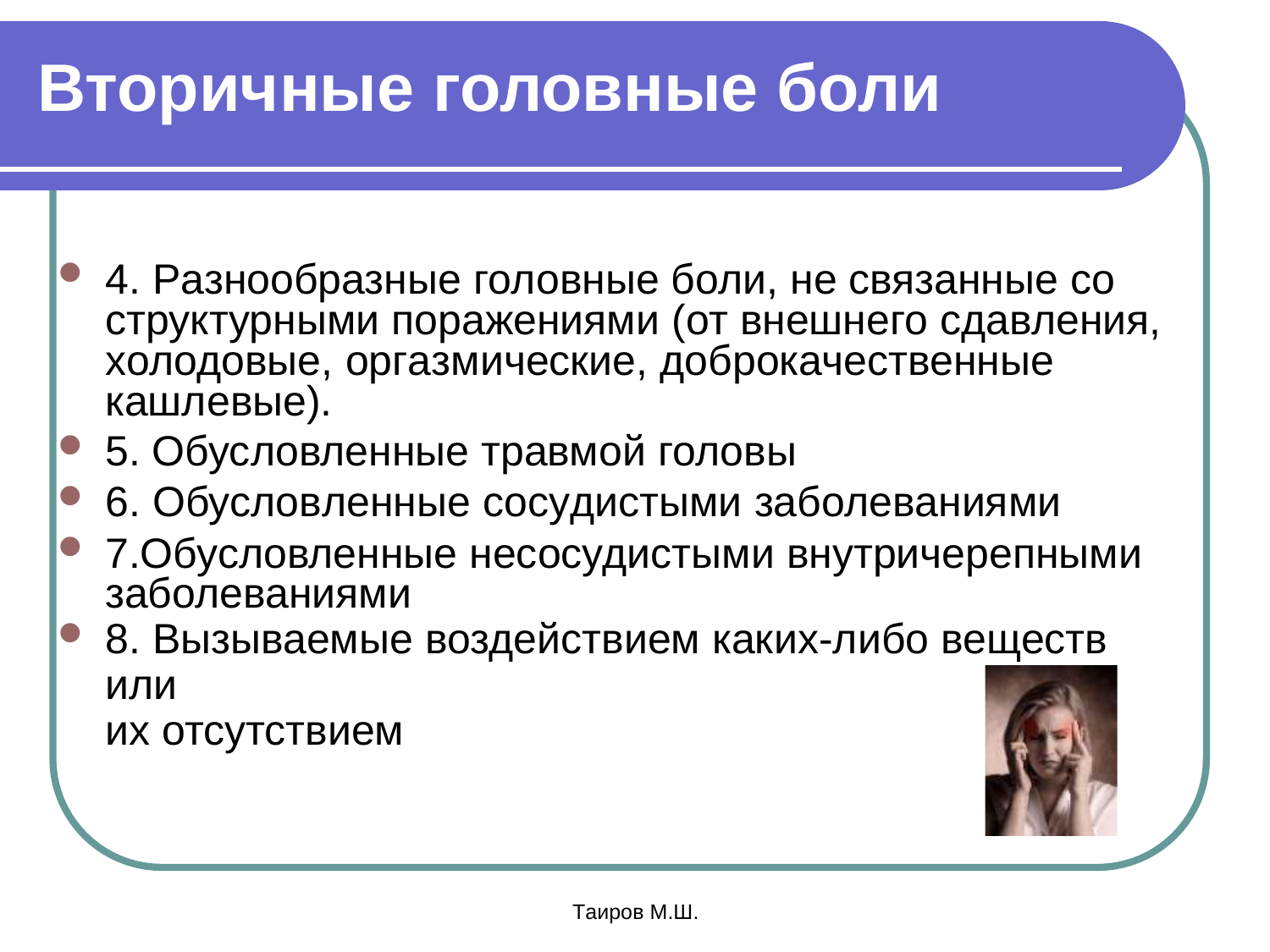

# Вторичные головные боли
4. Разнообразные головные боли, не связанные со структурными поражениями (от внешнего сдавления, холодовые, оргазмические, доброкачественные кашлевые).
5. Обусловленные травмой головы
6. Обусловленные сосудистыми заболеваниями
7.Обусловленные несосудистыми внутричерепными заболеваниями
8. Вызываемые воздействием каких-либо веществ или
их отсутствием

Таиров М.Ш.